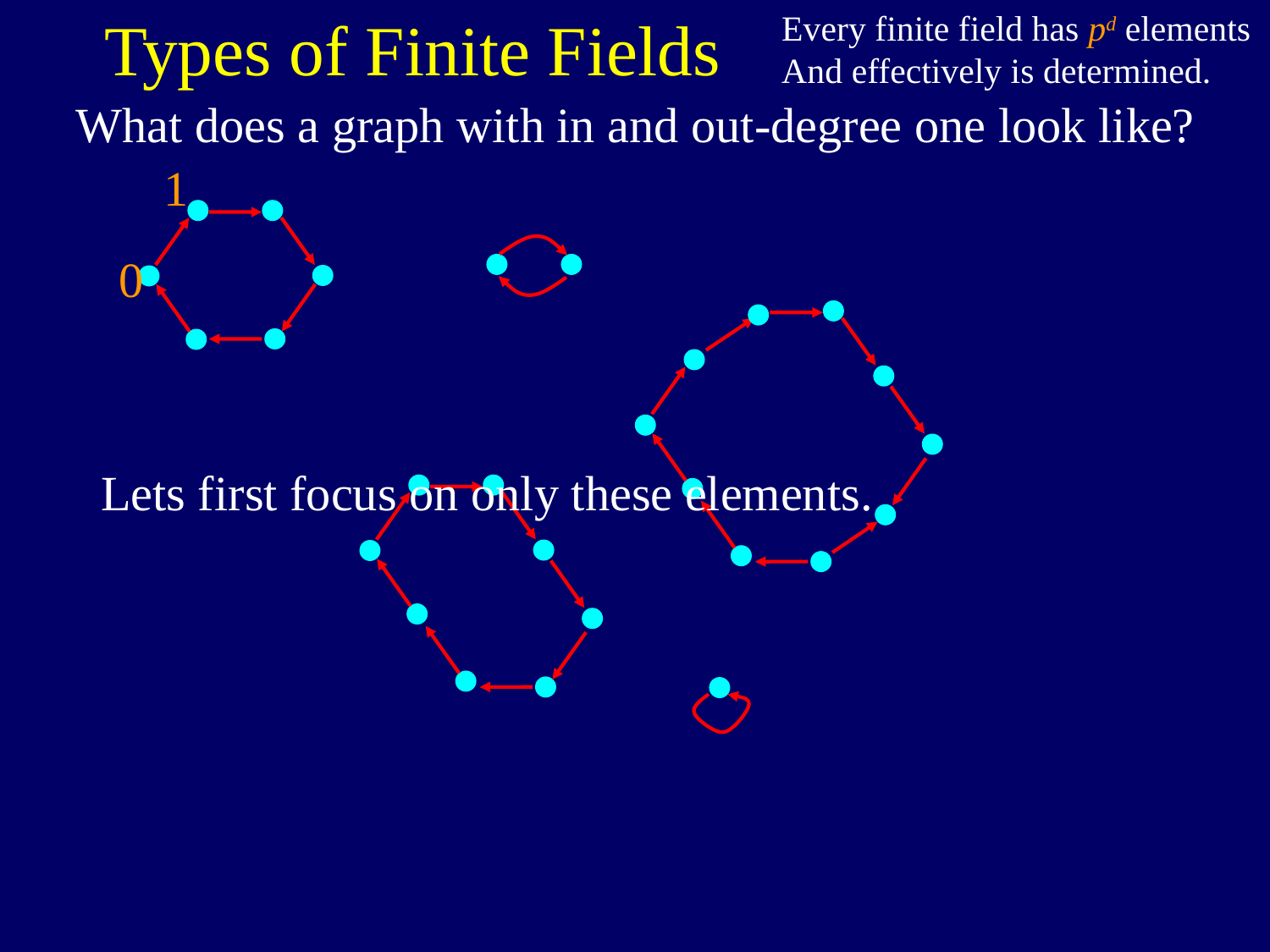

Every finite field has pd elements
And effectively is determined.
Types of Finite Fields
What does a graph with in and out-degree one look like?

0

1

Lets first focus on only these elements.